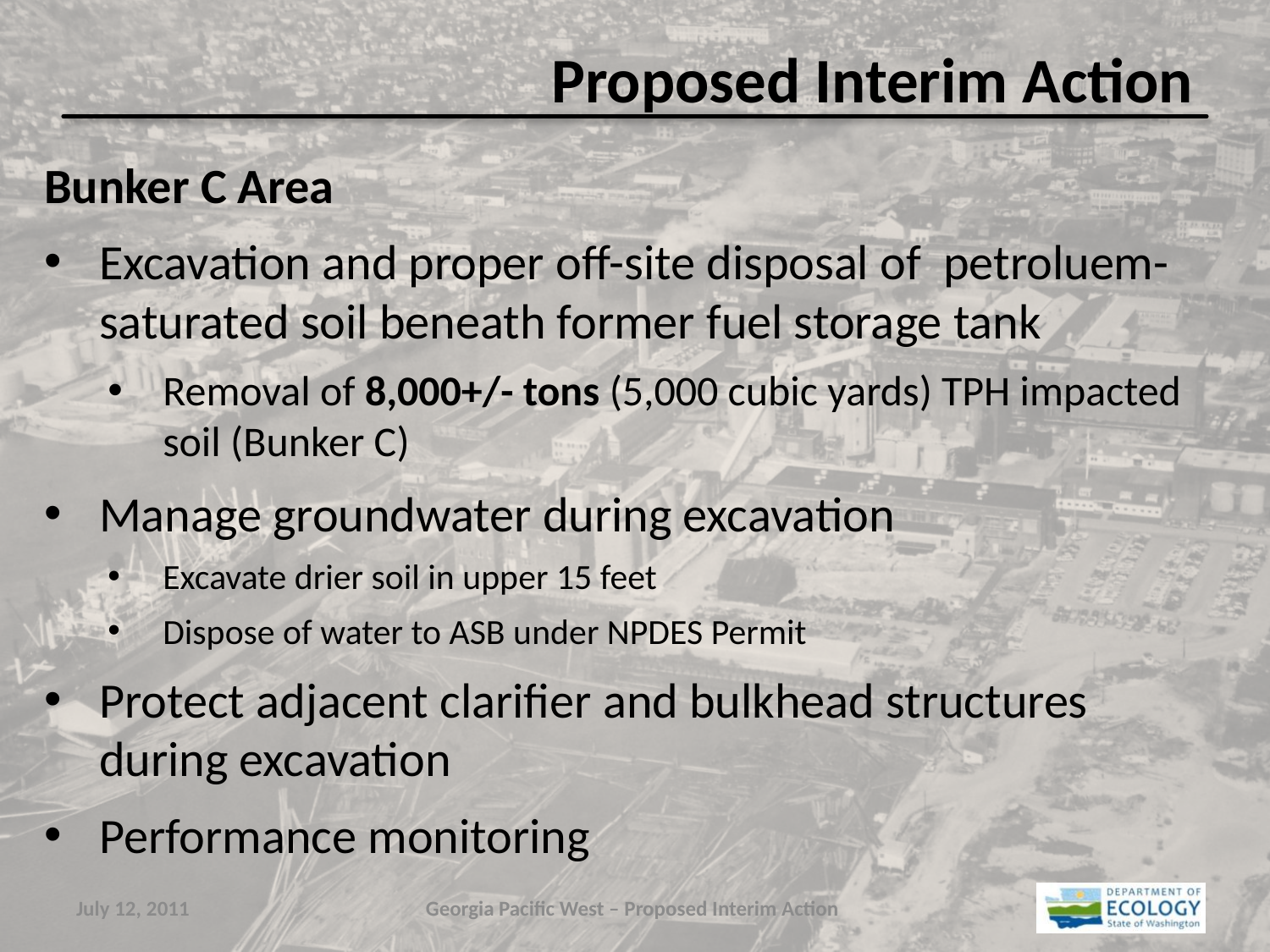

# Proposed Interim Action
Bunker C Area
Excavation and proper off-site disposal of  petroluem-saturated soil beneath former fuel storage tank
Removal of 8,000+/- tons (5,000 cubic yards) TPH impacted soil (Bunker C)
Manage groundwater during excavation
Excavate drier soil in upper 15 feet
Dispose of water to ASB under NPDES Permit
Protect adjacent clarifier and bulkhead structures during excavation
Performance monitoring
July 12, 2011
Georgia Pacific West – Proposed Interim Action